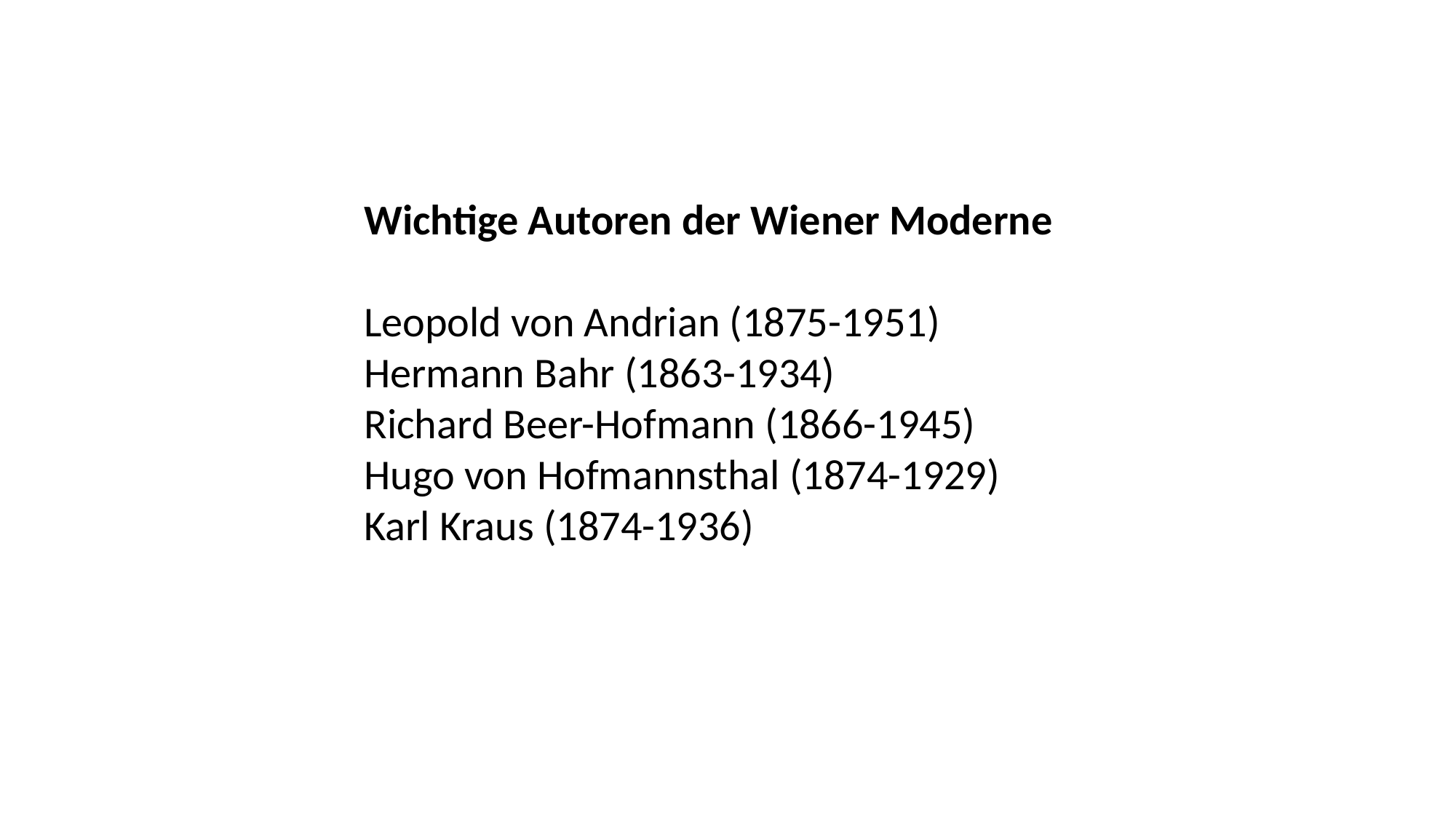

Wichtige Autoren der Wiener Moderne

Leopold von Andrian (1875-1951)
Hermann Bahr (1863-1934)
Richard Beer-Hofmann (1866-1945)
Hugo von Hofmannsthal (1874-1929)
Karl Kraus (1874-1936)